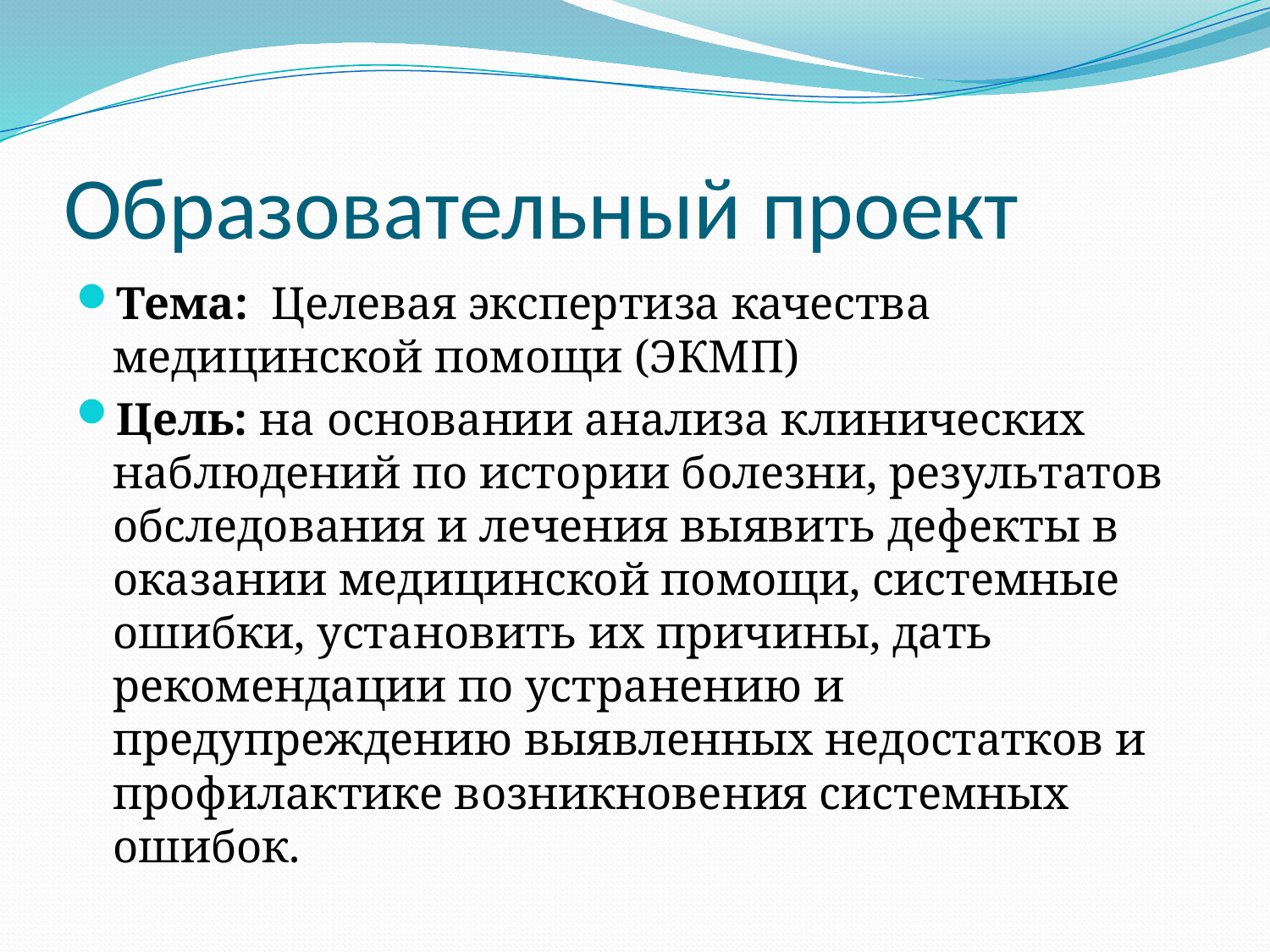

# Образовательный проект
Тема:  Целевая экспертиза качества медицинской помощи (ЭКМП)
Цель: на основании анализа клинических наблюдений по истории болезни, результатов обследования и лечения выявить дефекты в оказании медицинской помощи, системные ошибки, установить их причины, дать рекомендации по устранению и предупреждению выявленных недостатков и профилактике возникновения системных ошибок.